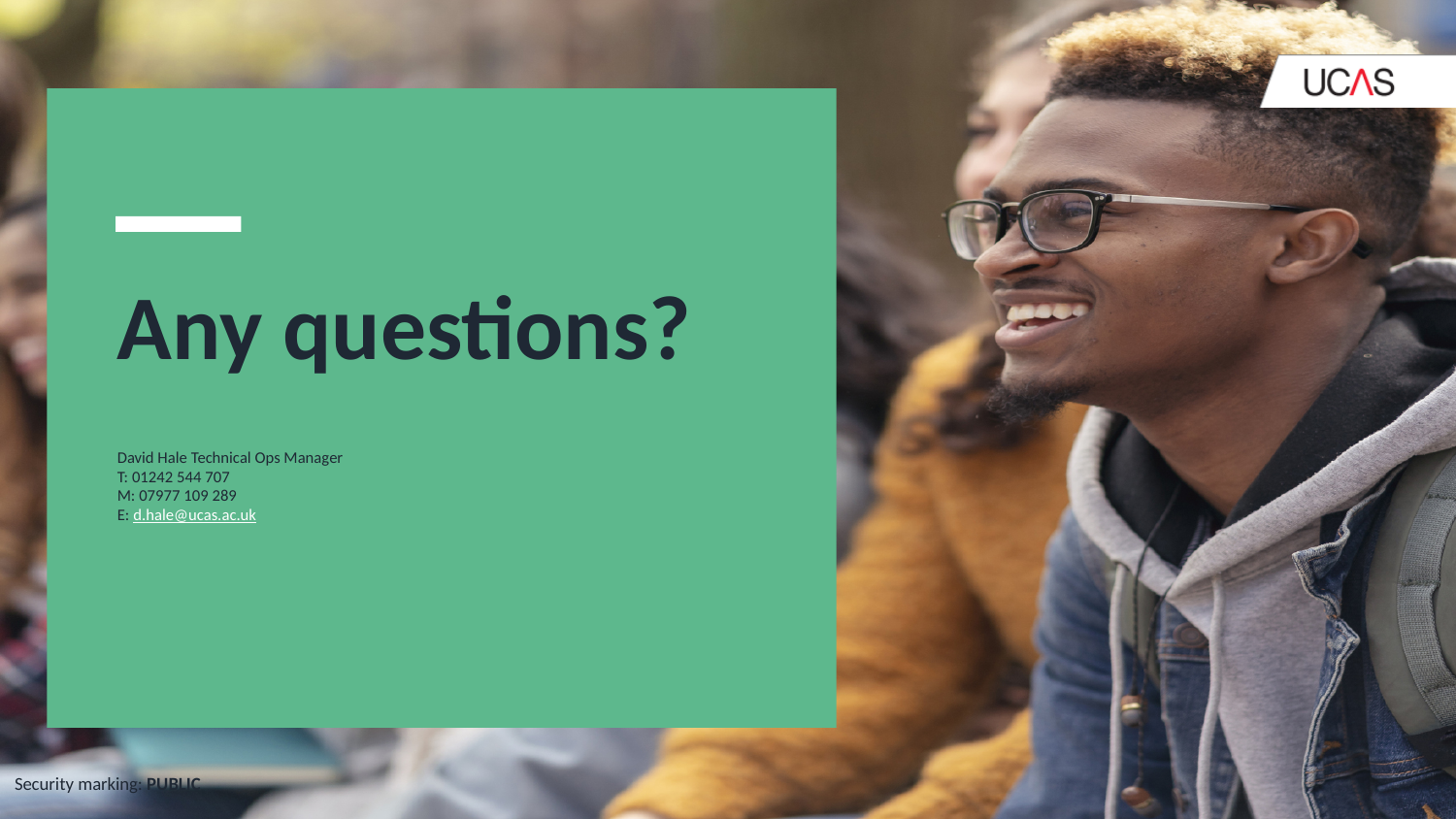

# Any questions?
David Hale Technical Ops Manager
T: 01242 544 707
M: 07977 109 289
E: d.hale@ucas.ac.uk

Security marking: PUBLIC